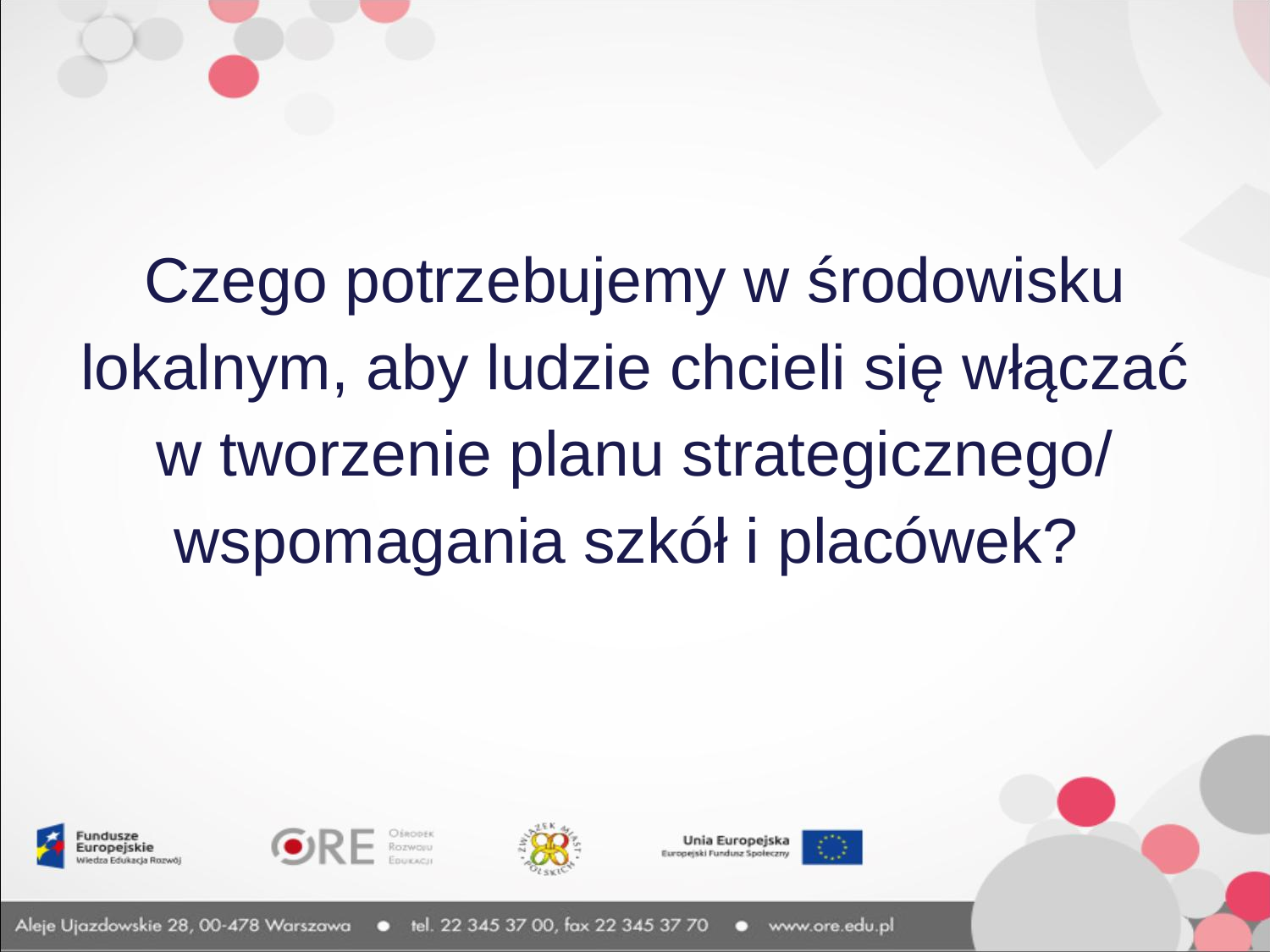

Czego potrzebujemy w środowisku lokalnym, aby ludzie chcieli się włączać w tworzenie planu strategicznego/ wspomagania szkół i placówek?